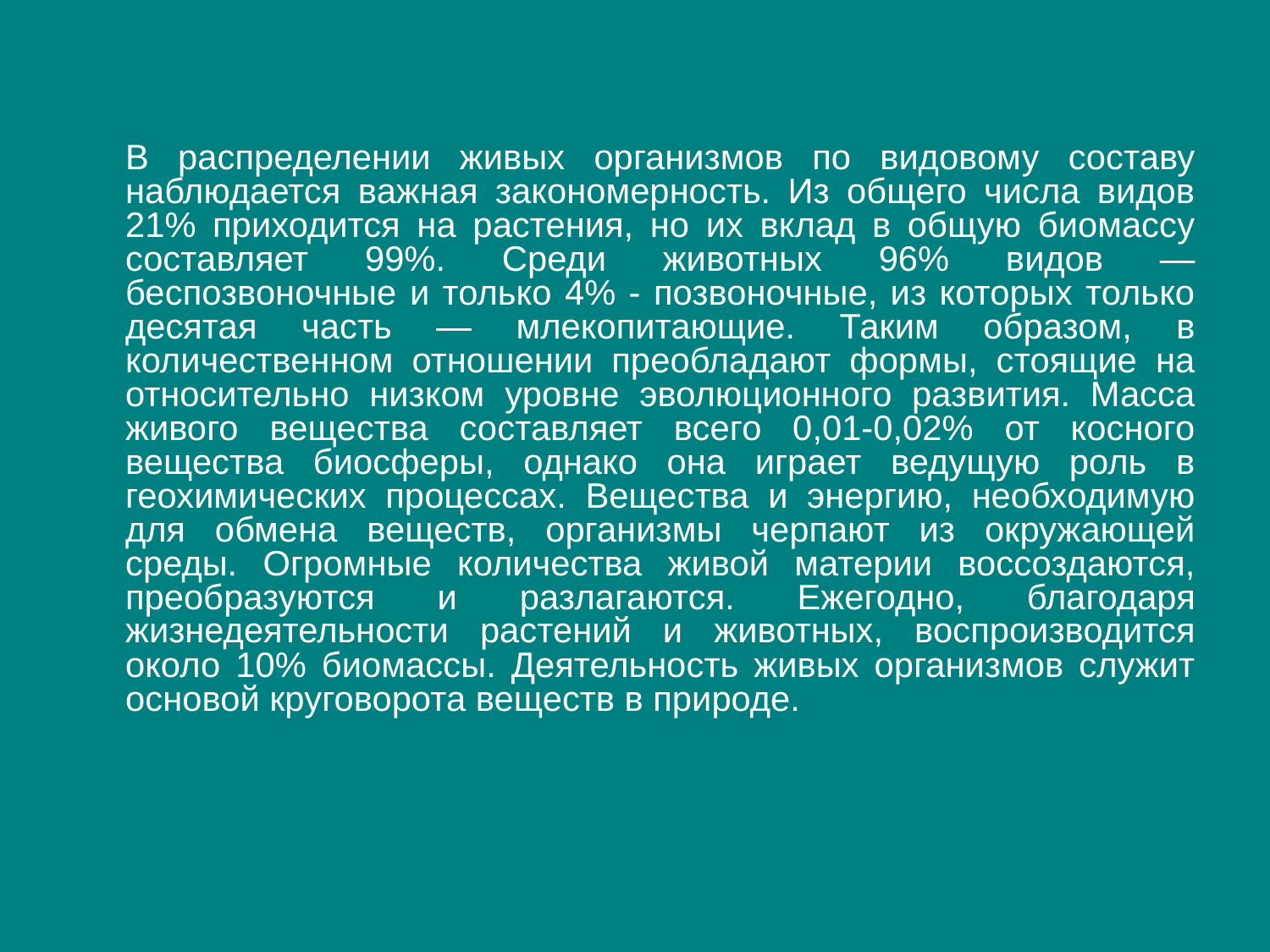

В распределении живых организмов по видовому составу наблюдается важная закономерность. Из общего числа видов 21% приходится на растения, но их вклад в общую биомассу составляет 99%. Среди животных 96% видов — беспозвоночные и только 4% - позвоночные, из которых только десятая часть — млекопитающие. Таким образом, в количественном отношении преобладают формы, стоящие на относительно низком уровне эволюционного развития. Масса живого вещества составляет всего 0,01-0,02% от косного вещества биосферы, однако она играет ведущую роль в геохимических процессах. Вещества и энергию, необходимую для обмена веществ, организмы черпают из окружающей среды. Огромные количества живой материи воссоздаются, преобразуются и разлагаются. Ежегодно, благодаря жизнедеятельности растений и животных, воспроизводится около 10% биомассы. Деятельность живых организмов служит основой круговорота веществ в природе.